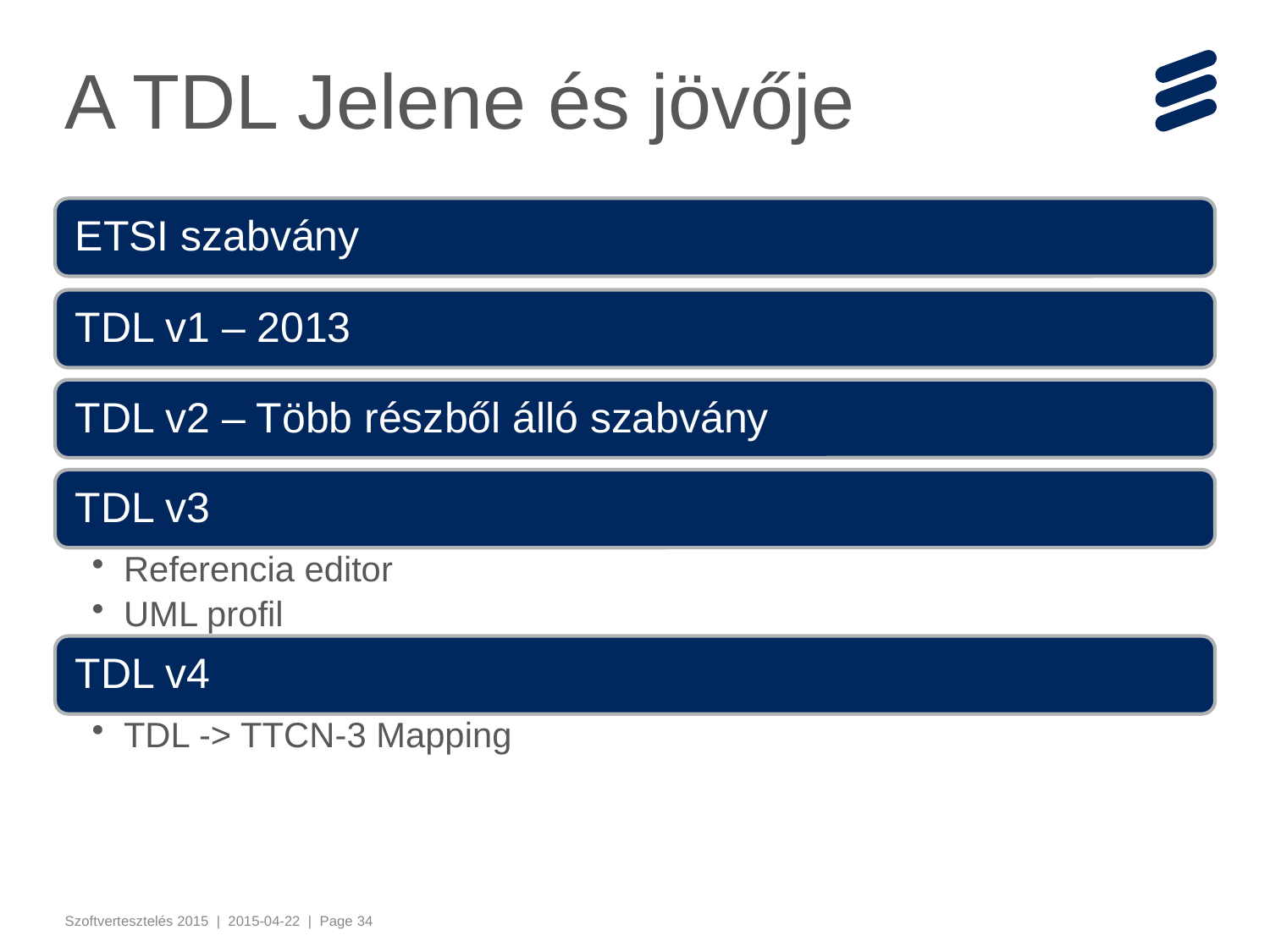

# A TDL Jelene és jövője
ETSI szabvány
TDL v1 – 2013
TDL v2 – Több részből álló szabvány
TDL v3
Referencia editor
UML profil
TDL v4
TDL -> TTCN-3 Mapping